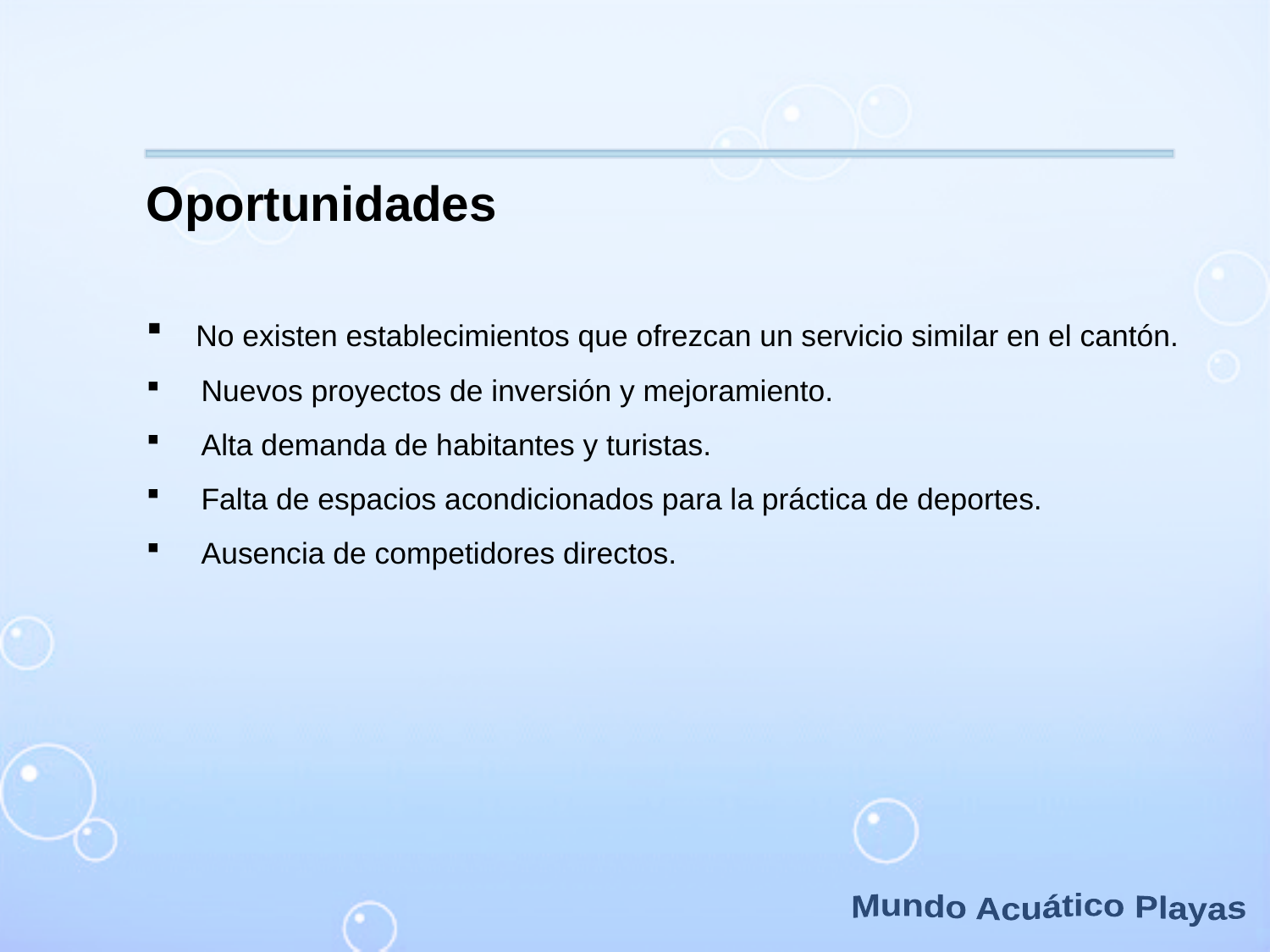

Oportunidades

  No existen establecimientos que ofrezcan un servicio similar en el cantón.
   Nuevos proyectos de inversión y mejoramiento.
   Alta demanda de habitantes y turistas.
   Falta de espacios acondicionados para la práctica de deportes.
   Ausencia de competidores directos.

Mundo Acuático Playas